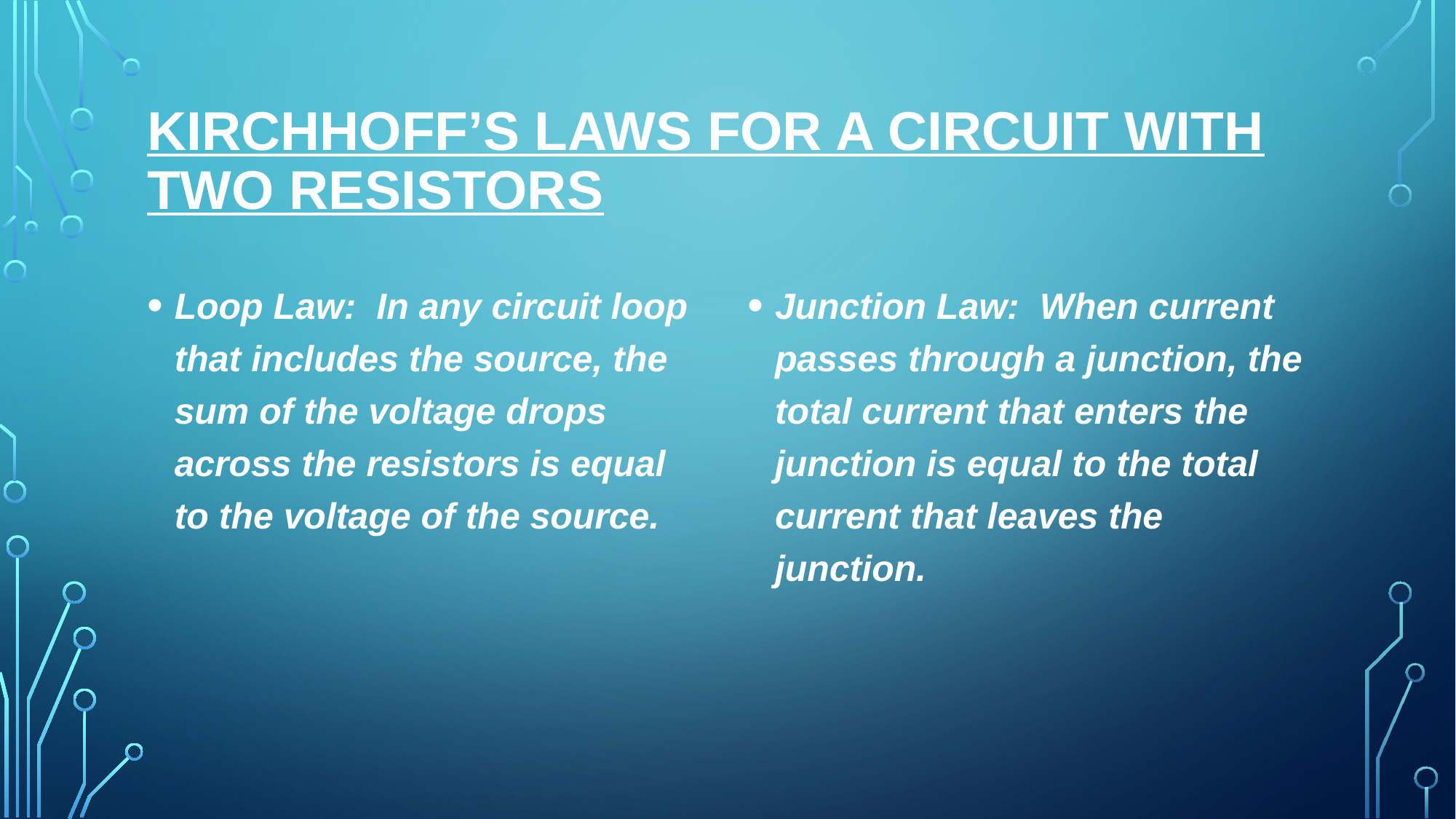

# Kirchhoff’s laws for a circuit with two resistors
Loop Law:  In any circuit loop that includes the source, the sum of the voltage drops across the resistors is equal to the voltage of the source.

Junction Law:  When current passes through a junction, the total current that enters the junction is equal to the total current that leaves the junction.